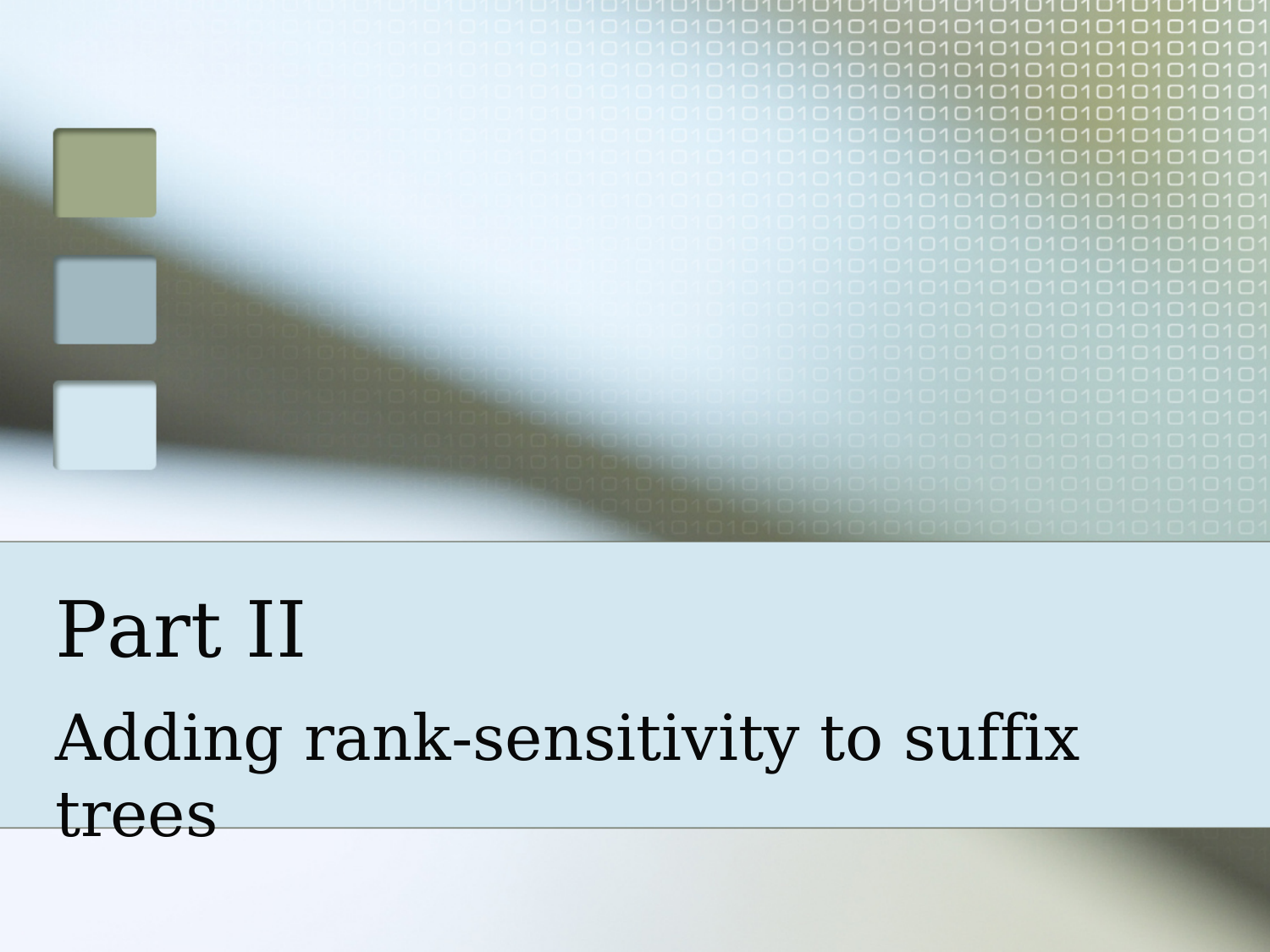

# Part II
Adding rank-sensitivity to suffix trees